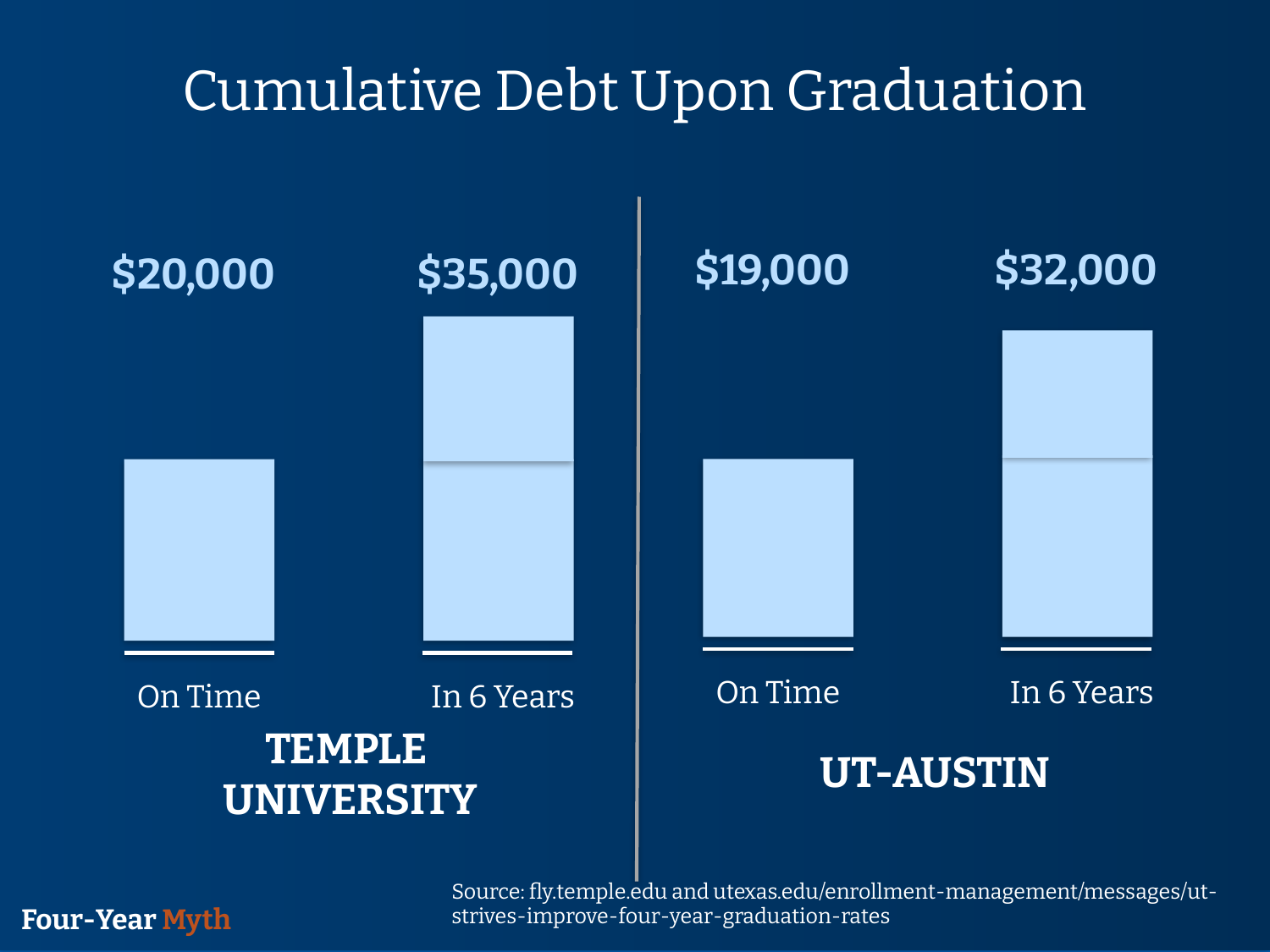

Cumulative Debt Upon Graduation
$19,000
$32,000
$20,000
$35,000

In 6 Years
On Time
In 6 Years
On Time
TEMPLE
UNIVERSITY
UT-AUSTIN
Source: fly.temple.edu and utexas.edu/enrollment-management/messages/ut-strives-improve-four-year-graduation-rates
Four-Year Myth
22